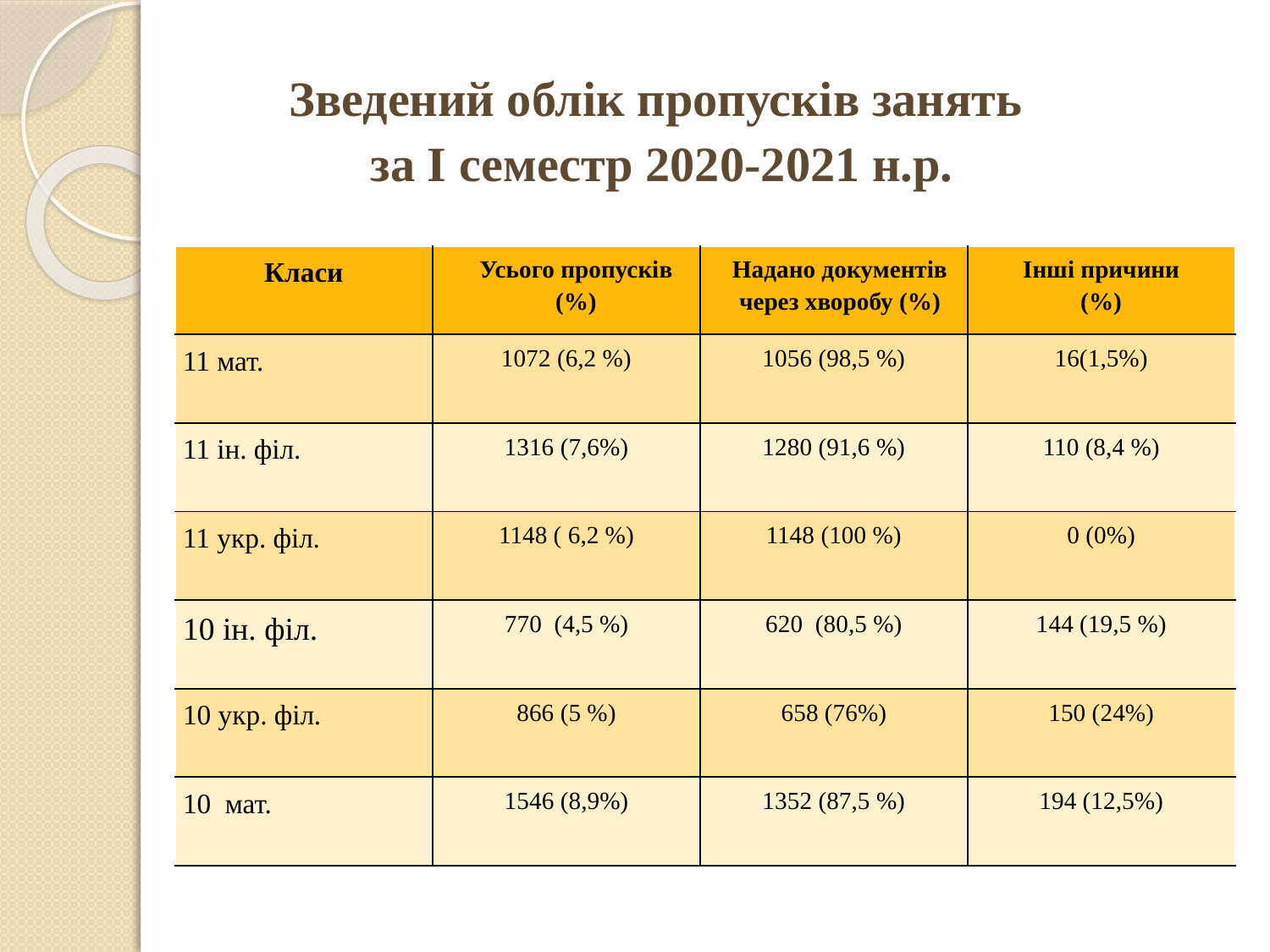

Зведений облік пропусків занять
 за І семестр 2020-2021 н.р.
| Класи | Усього пропусків (%) | Надано документів через хворобу (%) | Інші причини (%) |
| --- | --- | --- | --- |
| 11 мат. | 1072 (6,2 %) | 1056 (98,5 %) | 16(1,5%) |
| 11 ін. філ. | 1316 (7,6%) | 1280 (91,6 %) | 110 (8,4 %) |
| 11 укр. філ. | 1148 ( 6,2 %) | 1148 (100 %) | 0 (0%) |
| 10 ін. філ. | 770 (4,5 %) | 620 (80,5 %) | 144 (19,5 %) |
| 10 укр. філ. | 866 (5 %) | 658 (76%) | 150 (24%) |
| 10 мат. | 1546 (8,9%) | 1352 (87,5 %) | 194 (12,5%) |